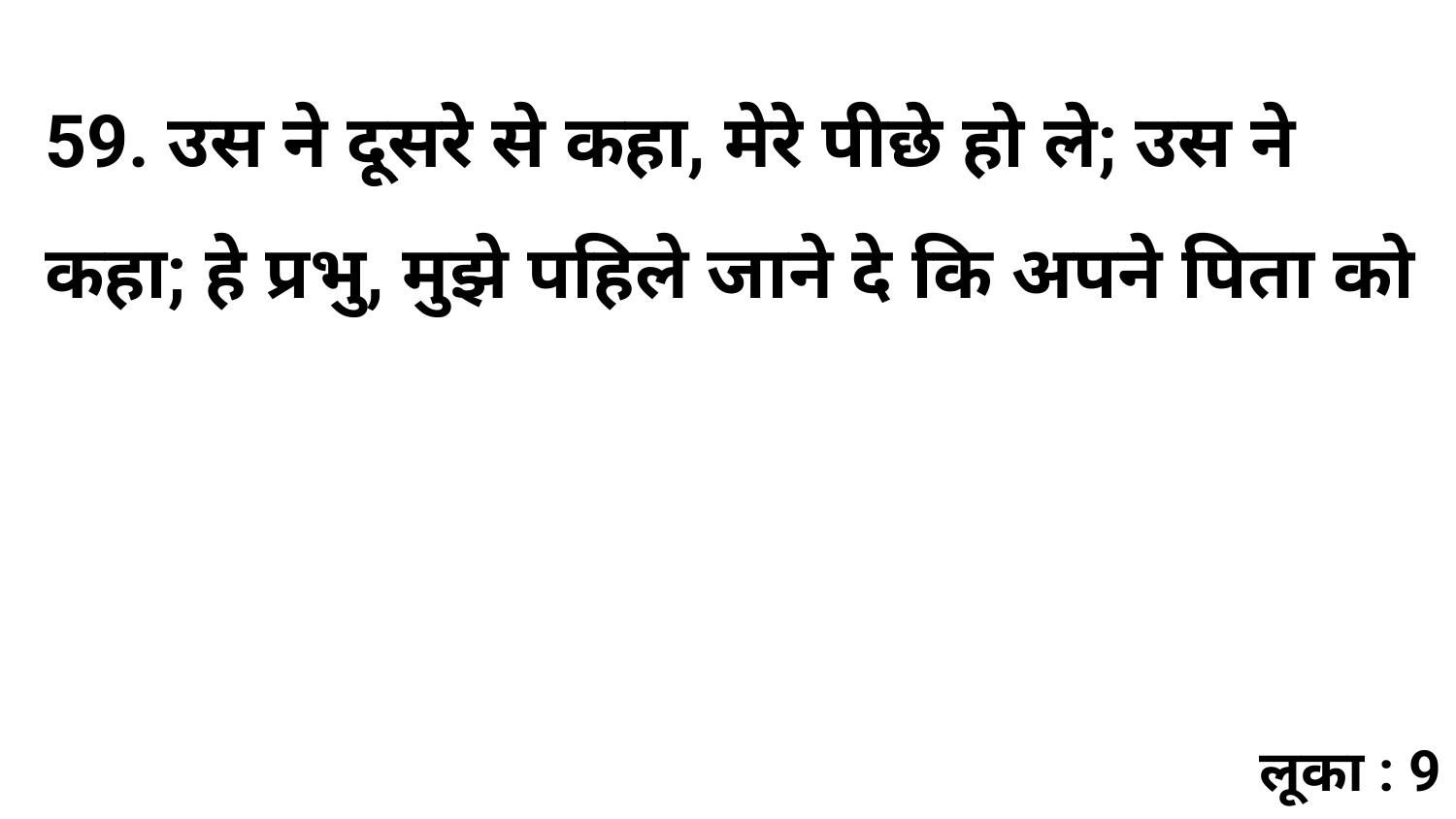

59. उस ने दूसरे से कहा, मेरे पीछे हो ले; उस ने कहा; हे प्रभु, मुझे पहिले जाने दे कि अपने पिता को
लूका : 9